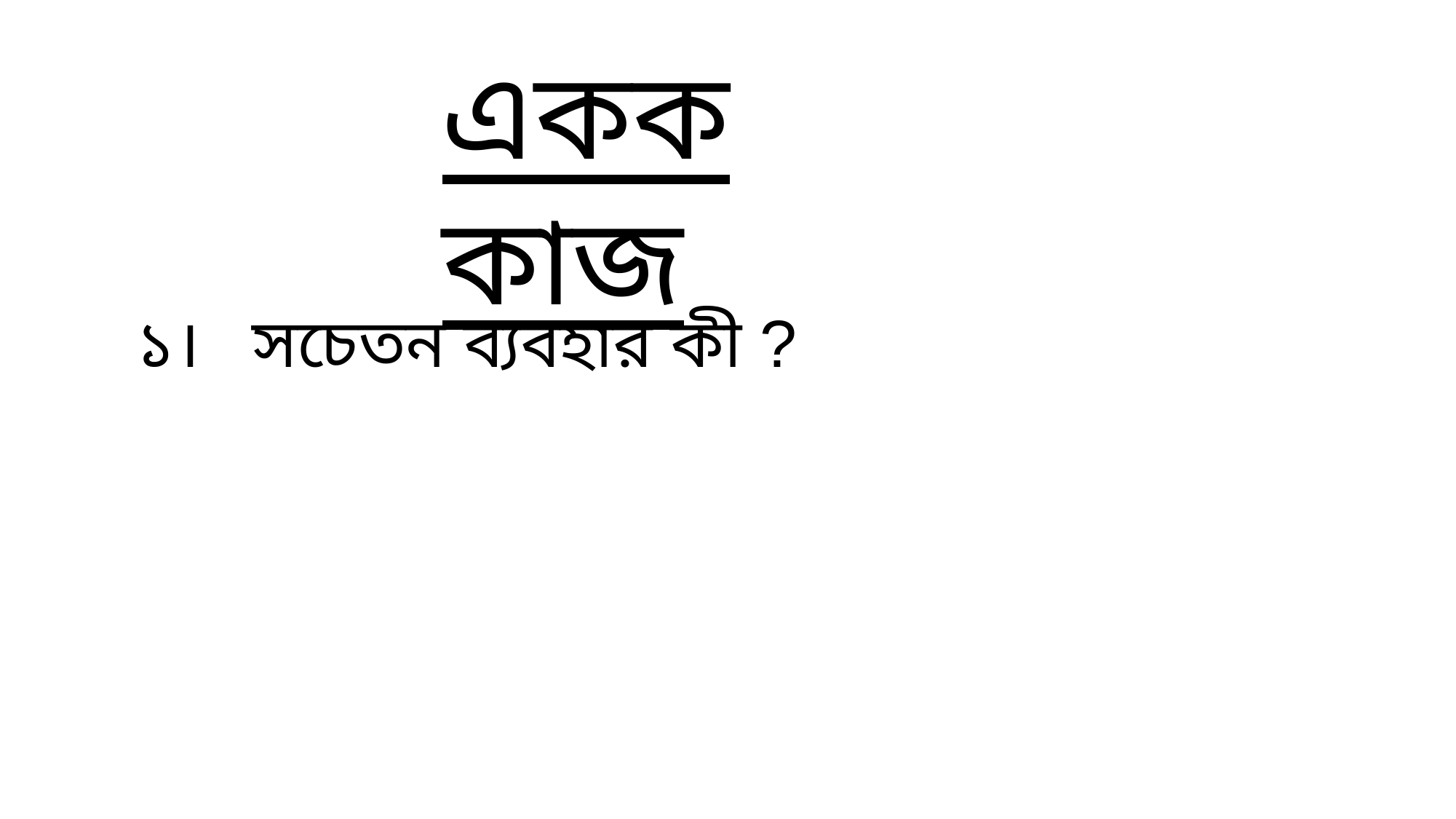

একক কাজ
   ১।   সচেতন ব্যবহার কী ?